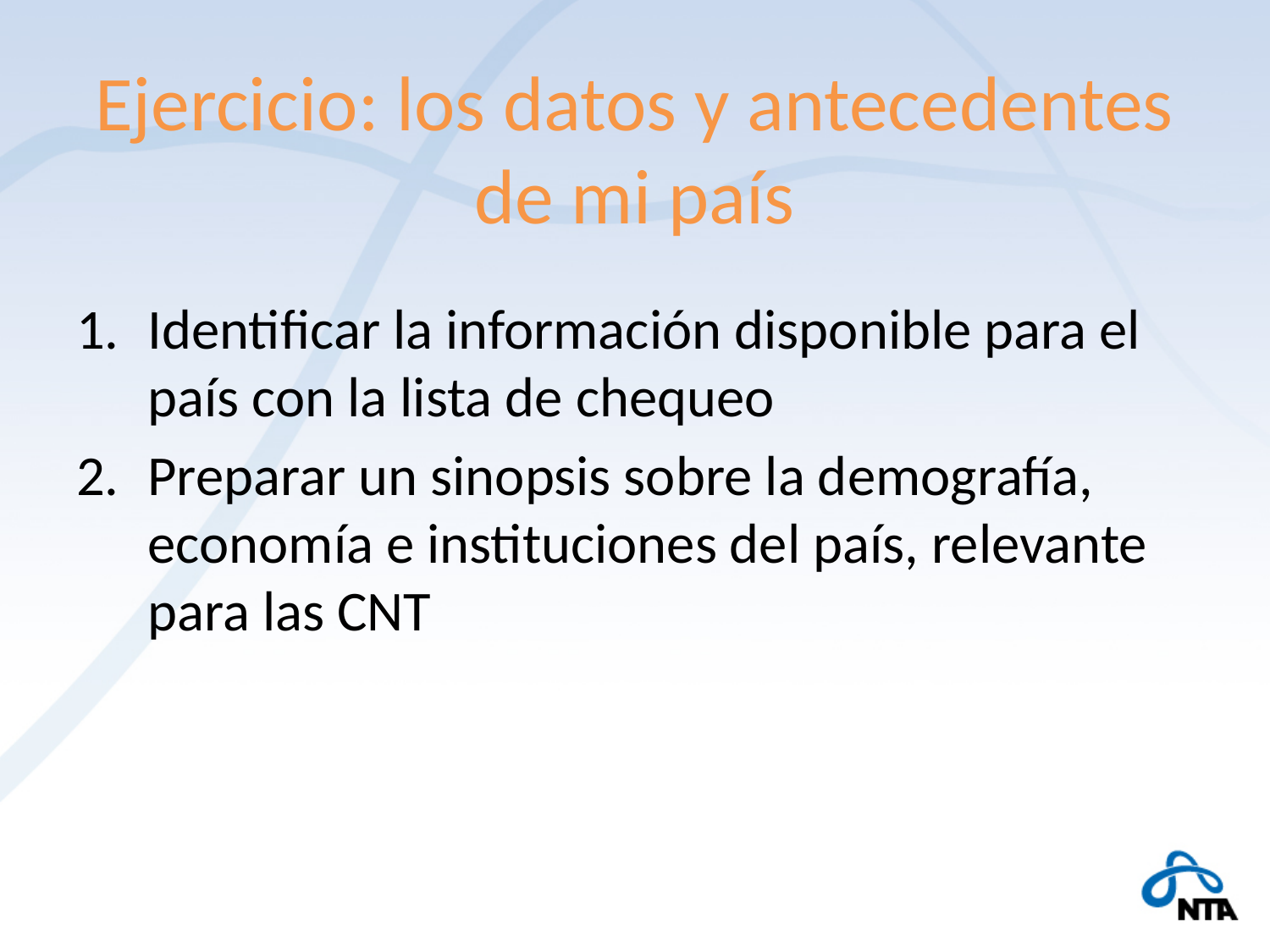

# Ejercicio: los datos y antecedentes de mi país
Identificar la información disponible para el país con la lista de chequeo
Preparar un sinopsis sobre la demografía, economía e instituciones del país, relevante para las CNT